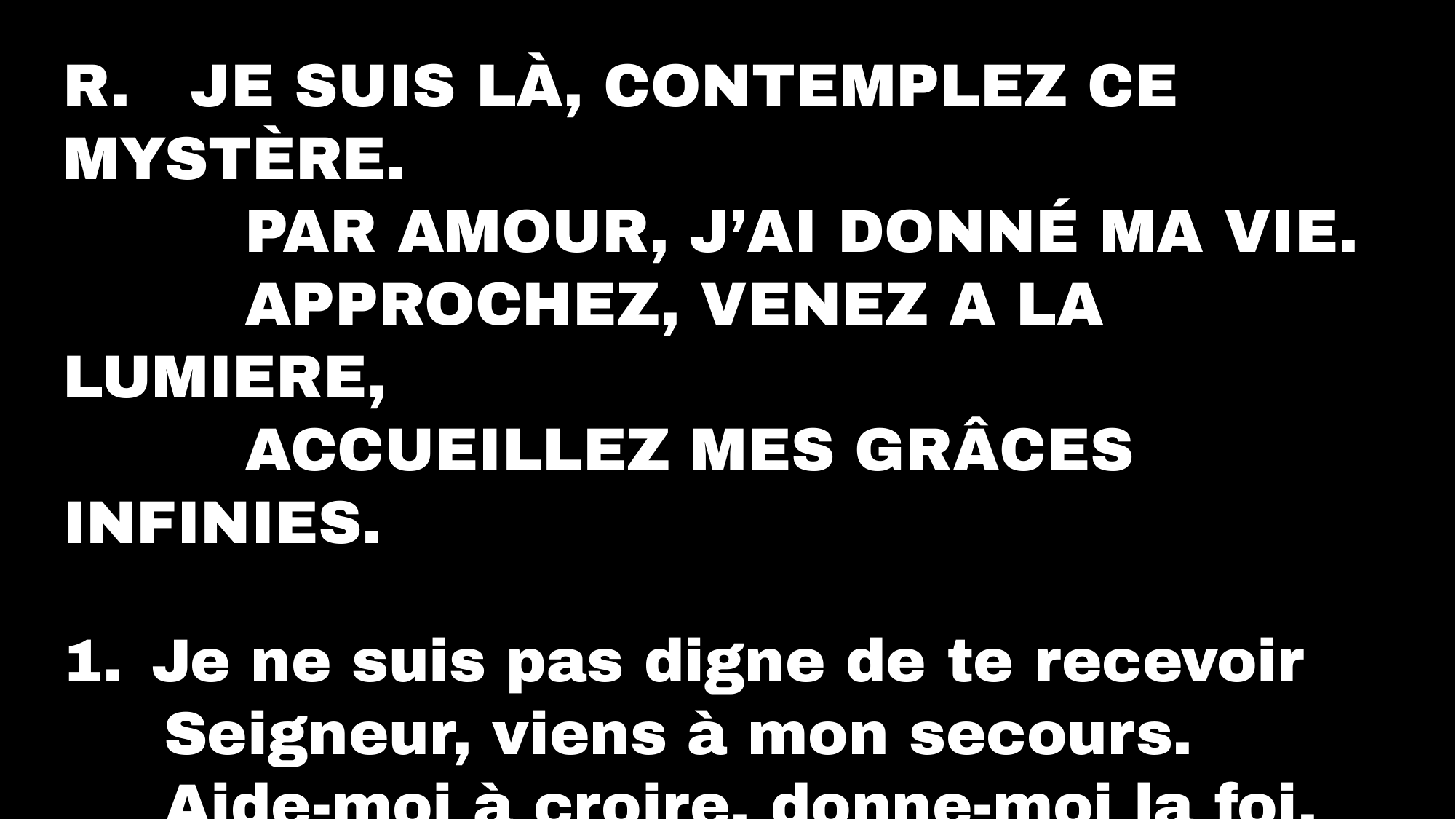

R.   Je suis là, contemplez ce mystère.
         Par amour, j’ai donné ma vie.
         Approchez, venez a la lumiere,
         Accueillez mes grâces infinies.

Je ne suis pas digne de te recevoir
     Seigneur, viens à mon secours.
     Aide-moi à croire, donne-moi la foi,
     Seigneur, toi seul es mon Dieu.